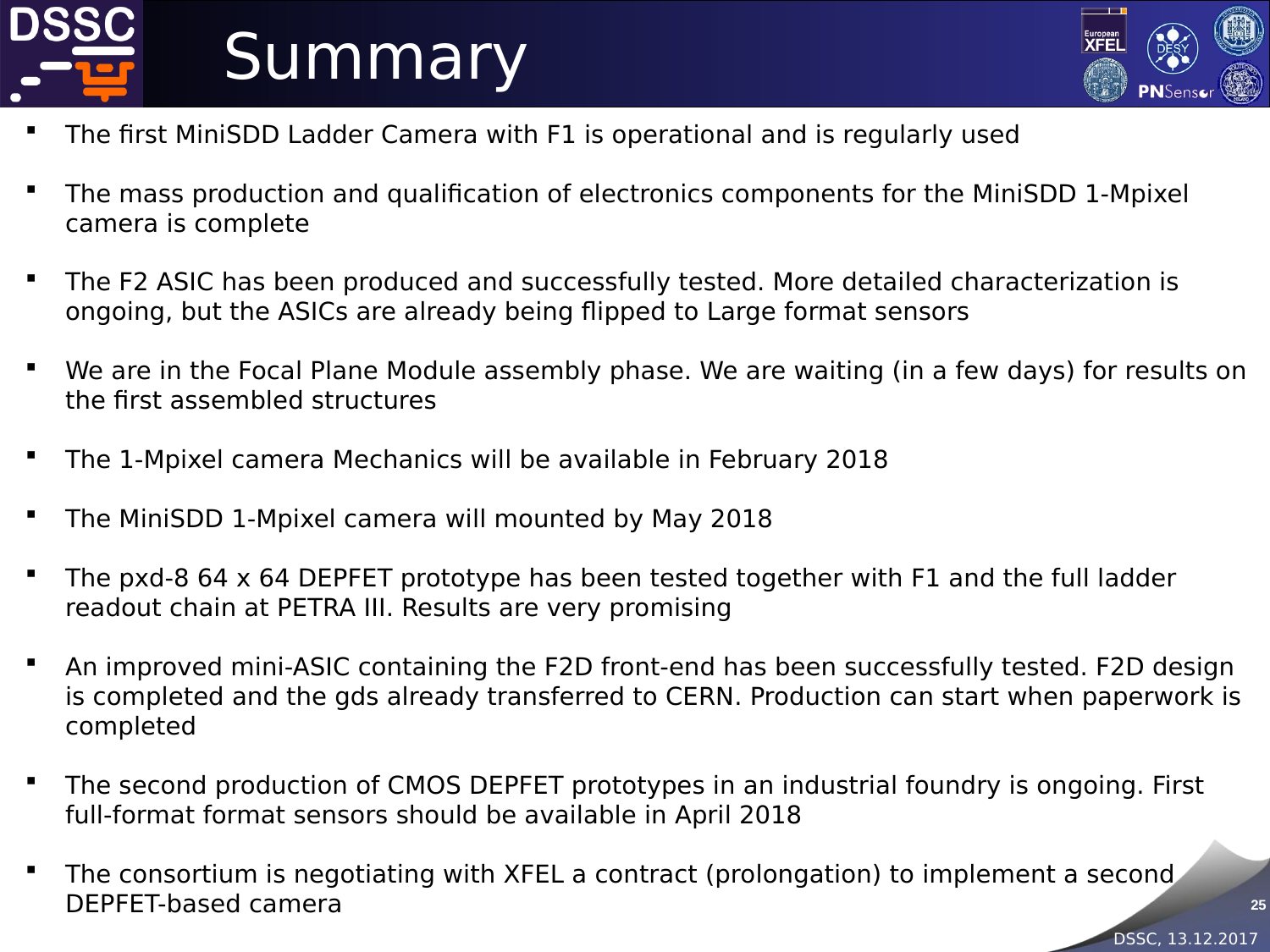

# Summary
The first MiniSDD Ladder Camera with F1 is operational and is regularly used

The mass production and qualification of electronics components for the MiniSDD 1-Mpixel camera is complete

The F2 ASIC has been produced and successfully tested. More detailed characterization is ongoing, but the ASICs are already being flipped to Large format sensors

We are in the Focal Plane Module assembly phase. We are waiting (in a few days) for results on the first assembled structures

The 1-Mpixel camera Mechanics will be available in February 2018

The MiniSDD 1-Mpixel camera will mounted by May 2018

The pxd-8 64 x 64 DEPFET prototype has been tested together with F1 and the full ladder readout chain at PETRA III. Results are very promising

An improved mini-ASIC containing the F2D front-end has been successfully tested. F2D design is completed and the gds already transferred to CERN. Production can start when paperwork is completed

The second production of CMOS DEPFET prototypes in an industrial foundry is ongoing. First  full-format format sensors should be available in April 2018

The consortium is negotiating with XFEL a contract (prolongation) to implement a second DEPFET-based camera